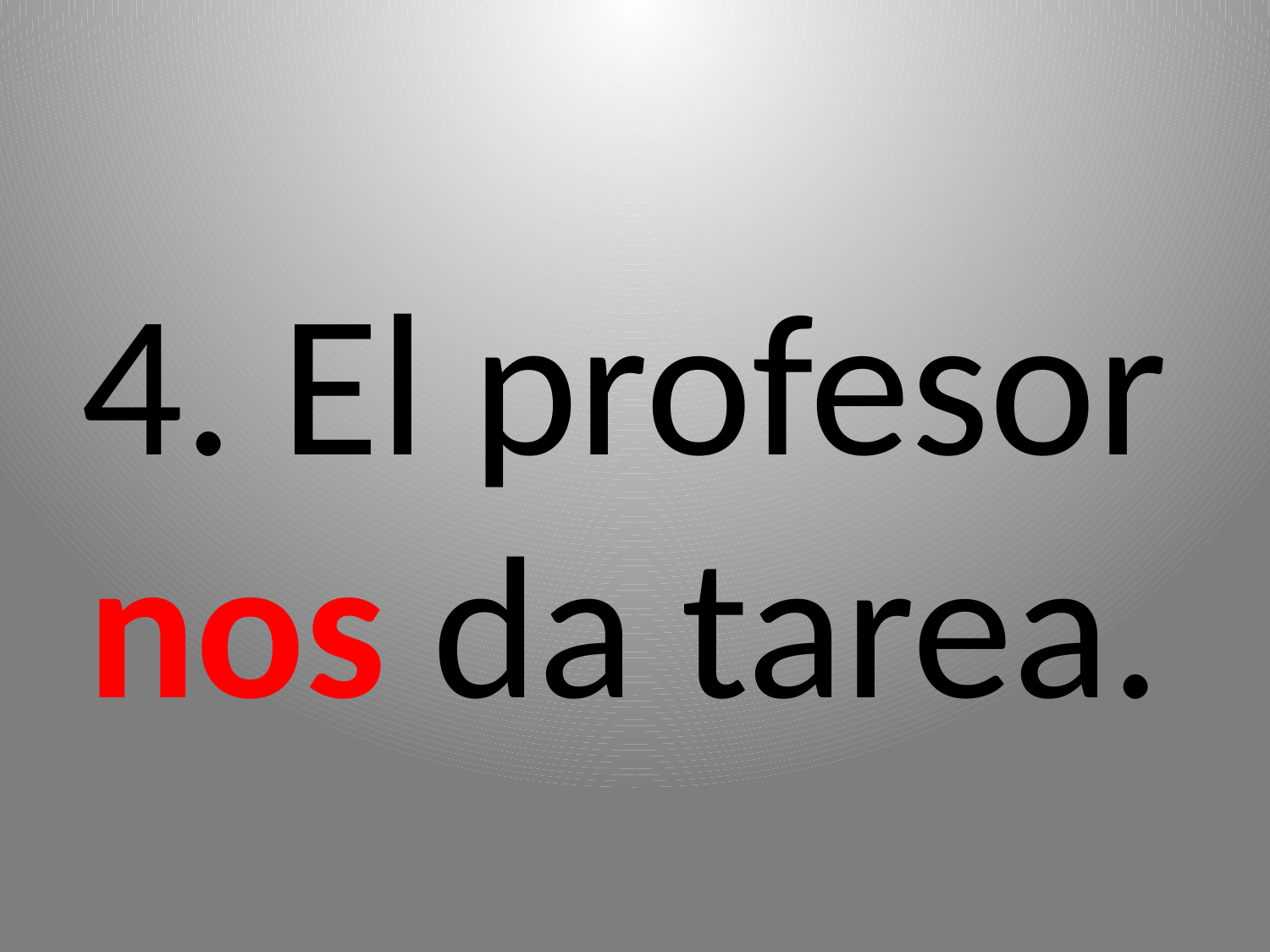

# 4. El profesor nos da tarea.